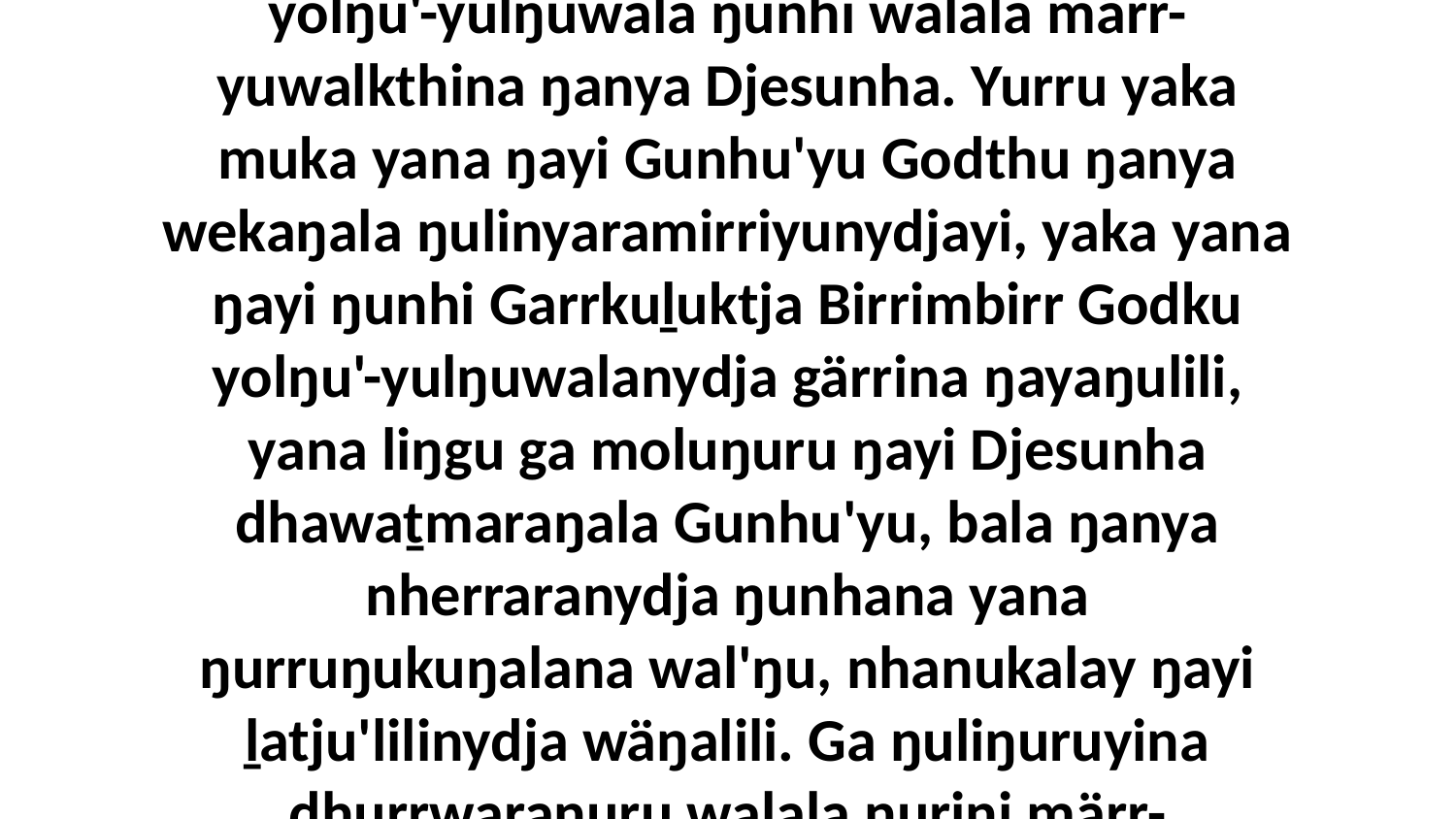

39 Yo, ŋayi Djesuyu bitjarrayinydja ḻakaraŋala yukurrana ŋäthili ŋunhiyinha Garrkuḻuknha Birrimbirrnha, ŋunhiyina ŋunhi ŋayi bunanana ŋurikalayinydja walalaŋgala yolŋu'-yulŋuwala ŋunhi walala märr-yuwalkthina ŋanya Djesunha. Yurru yaka muka yana ŋayi Gunhu'yu Godthu ŋanya wekaŋala ŋulinyaramirriyunydjayi, yaka yana ŋayi ŋunhi Garrkuḻuktja Birrimbirr Godku yolŋu'-yulŋuwalanydja gärrina ŋayaŋulili, yana liŋgu ga moluŋuru ŋayi Djesunha dhawaṯmaraŋala Gunhu'yu, bala ŋanya nherraranydja ŋunhana yana ŋurruŋukuŋalana wal'ŋu, nhanukalay ŋayi ḻatju'lilinydja wäŋalili. Ga ŋuliŋuruyina dhurrwaraŋuru walala ŋuriŋi märr-yuwalkthinyaramirriyunydja walalay ŋanya märraŋalana.Wiripunydja mala yukurrana märr-yuwalkthina Djesunha, ga wiripu-guḻku'yunydja yaka